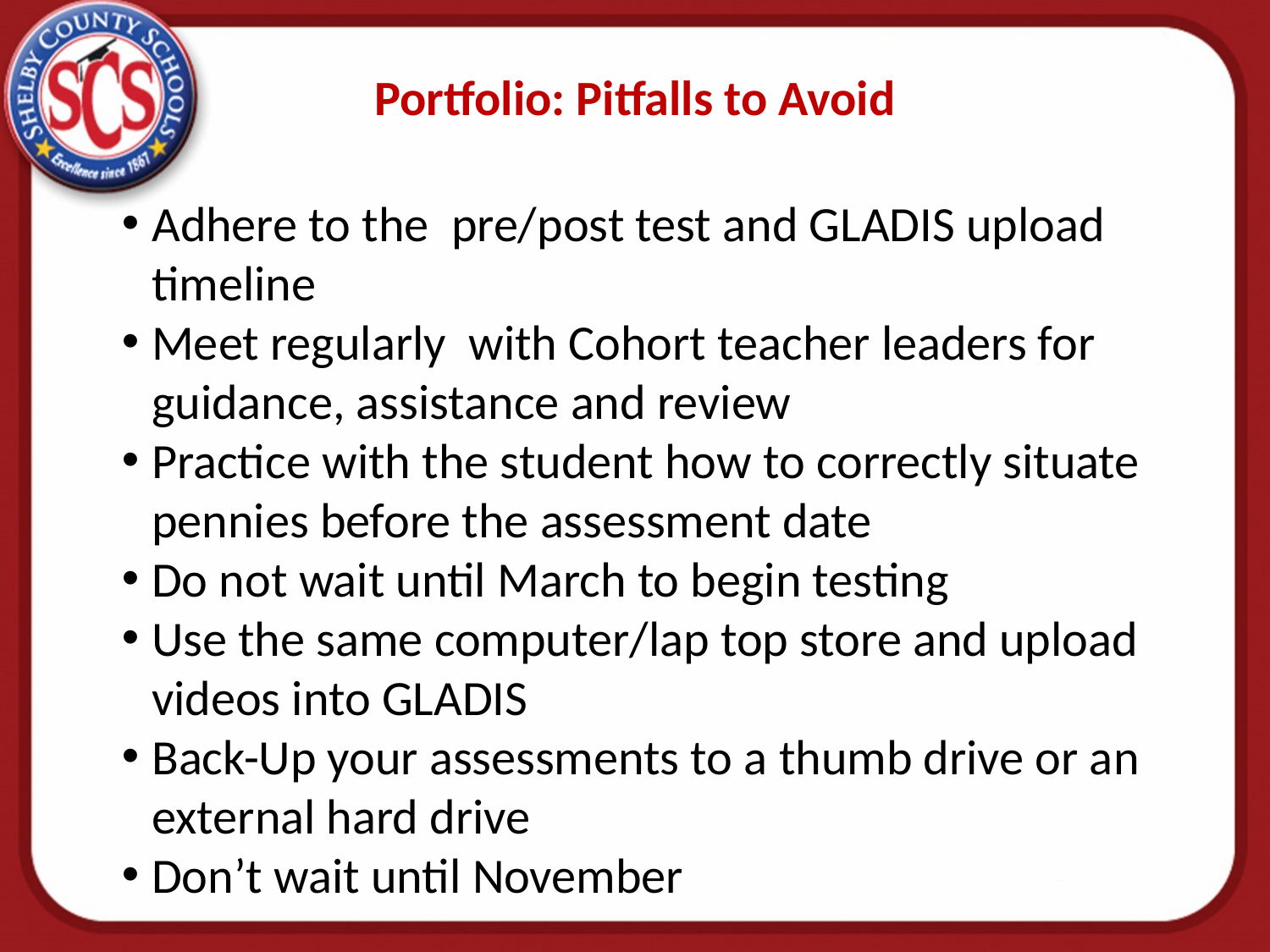

# Portfolio: Pitfalls to Avoid

Adhere to the  pre/post test and GLADIS upload timeline
Meet regularly  with Cohort teacher leaders for guidance, assistance and review
Practice with the student how to correctly situate pennies before the assessment date
Do not wait until March to begin testing
Use the same computer/lap top store and upload videos into GLADIS
Back-Up your assessments to a thumb drive or an external hard drive
Don’t wait until November